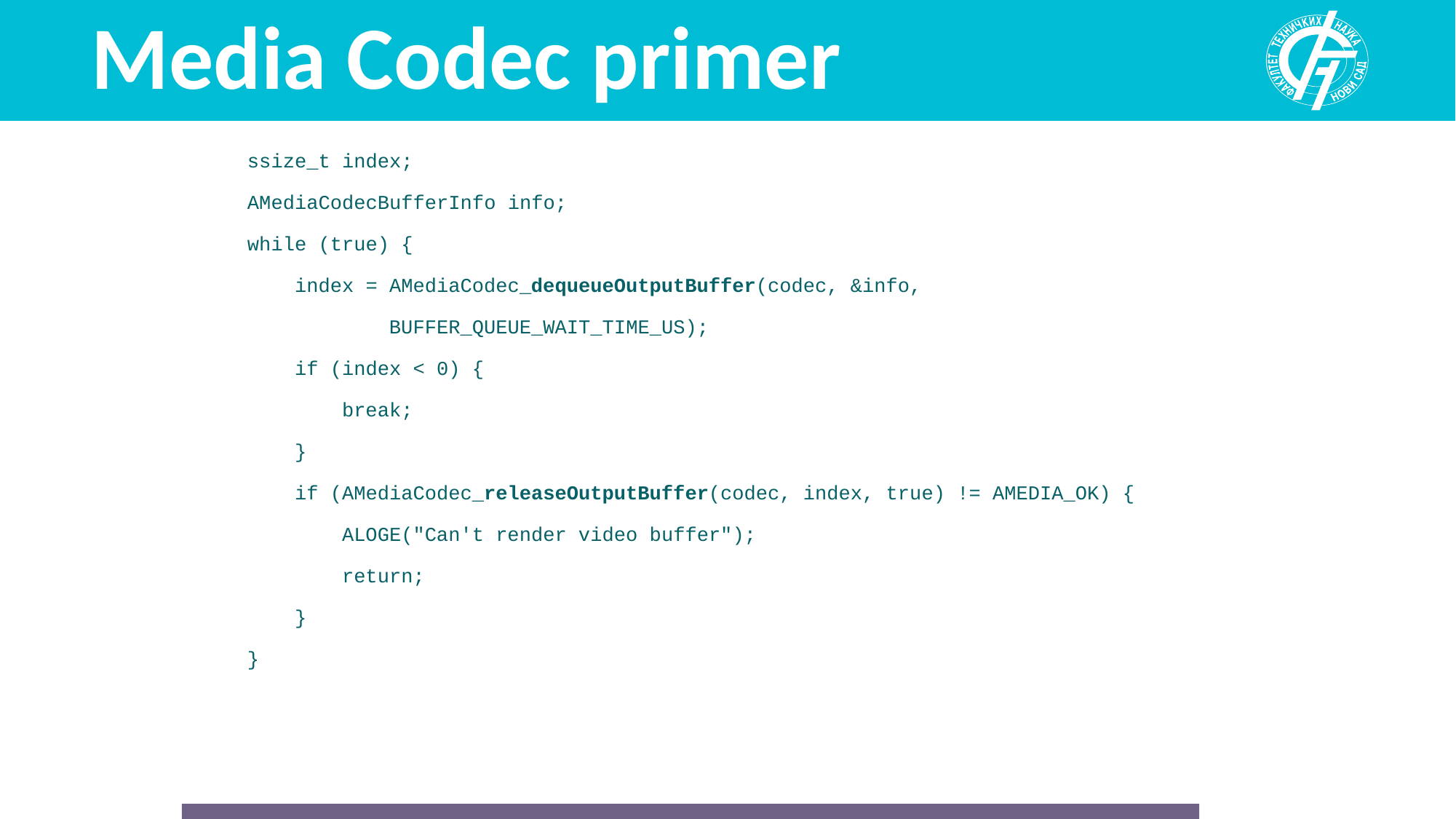

# Media Codec primer
ssize_t index;
AMediaCodecBufferInfo info;
while (true) {
    index = AMediaCodec_dequeueOutputBuffer(codec, &info,
            BUFFER_QUEUE_WAIT_TIME_US);
    if (index < 0) {
        break;
    }
    if (AMediaCodec_releaseOutputBuffer(codec, index, true) != AMEDIA_OK) {
        ALOGE("Can't render video buffer");
        return;
    }
}